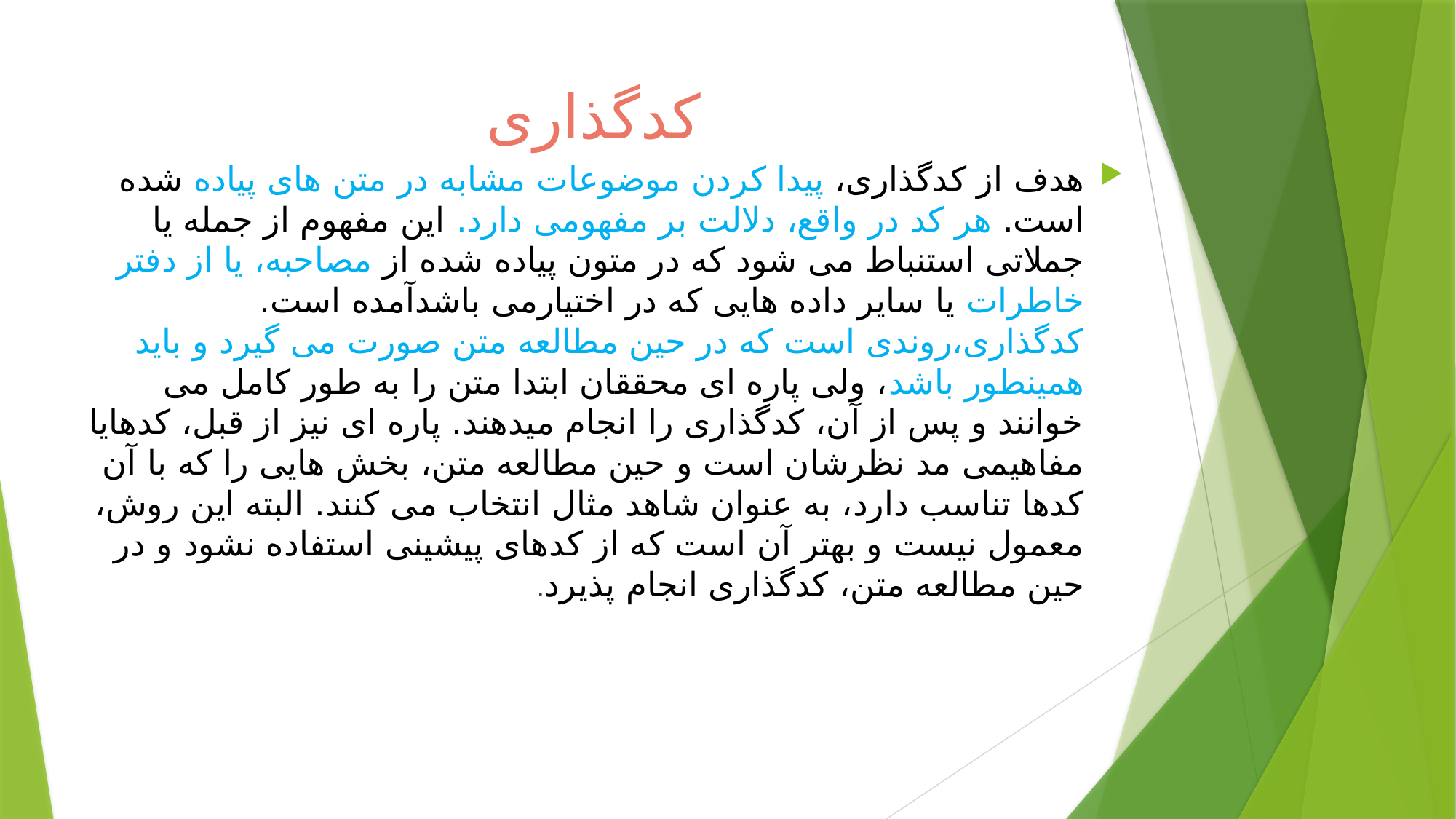

# کدگذاری
هدف از کدگذاری، پیدا کردن موضوعات مشابه در متن های پیاده شده است. هر کد در واقع، دلالت بر مفهومی دارد. این مفهوم از جمله یا جملاتی استنباط می شود که در متون پیاده شده از مصاحبه، یا از دفتر خاطرات یا سایر داده هایی که در اختیارمی باشدآمده است. کدگذاری،روندی است که در حین مطالعه متن صورت می گیرد و باید همینطور باشد، ولی پاره ای محققان ابتدا متن را به طور کامل می خوانند و پس از آن، کدگذاری را انجام میدهند. پاره ای نیز از قبل، کدهایا مفاهیمی مد نظرشان است و حین مطالعه متن، بخش هایی را که با آن کدها تناسب دارد، به عنوان شاهد مثال انتخاب می کنند. البته این روش، معمول نیست و بهتر آن است که از کدهای پیشینی استفاده نشود و در حین مطالعه متن، کدگذاری انجام پذیرد.